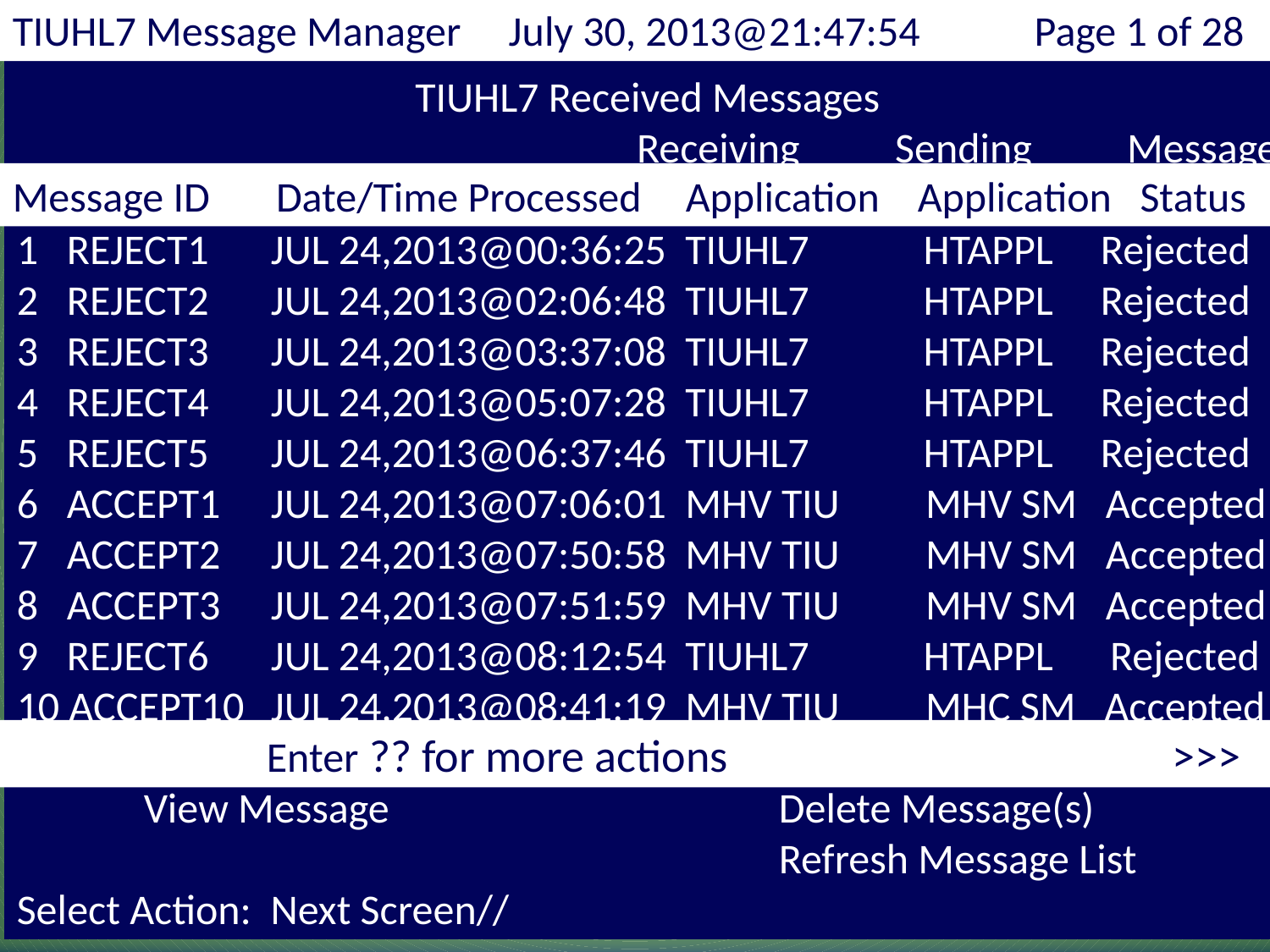

TIUHL7 Received Messages
Receiving          Sending          Message

1   REJECT1	JUL 24,2013@00:36:25  TIUHL7            HTAPPL     Rejected
2   REJECT2	JUL 24,2013@02:06:48  TIUHL7            HTAPPL     Rejected
3   REJECT3	JUL 24,2013@03:37:08  TIUHL7            HTAPPL     Rejected
4   REJECT4	JUL 24,2013@05:07:28  TIUHL7            HTAPPL     Rejected
5   REJECT5	JUL 24,2013@06:37:46  TIUHL7            HTAPPL     Rejected
6   ACCEPT1	JUL 24,2013@07:06:01  MHV TIU         MHV SM   Accepted
7   ACCEPT2	JUL 24,2013@07:50:58  MHV TIU         MHV SM   Accepted
8   ACCEPT3	JUL 24,2013@07:51:59  MHV TIU         MHV SM   Accepted
9   REJECT6	JUL 24,2013@08:12:54  TIUHL7            HTAPPL      Rejected
10 ACCEPT10	JUL 24,2013@08:41:19  MHV TIU         MHC SM   Accepted

	View Message				Delete Message(s)
						Refresh Message List
Select Action:  Next Screen//
TIUHL7 Message Manager     July 30, 2013@21:47:54            Page 1 of 28
Message ID	 Date/Time Processed	    Application    Application   Status
		Enter ?? for more actions                                           >>>